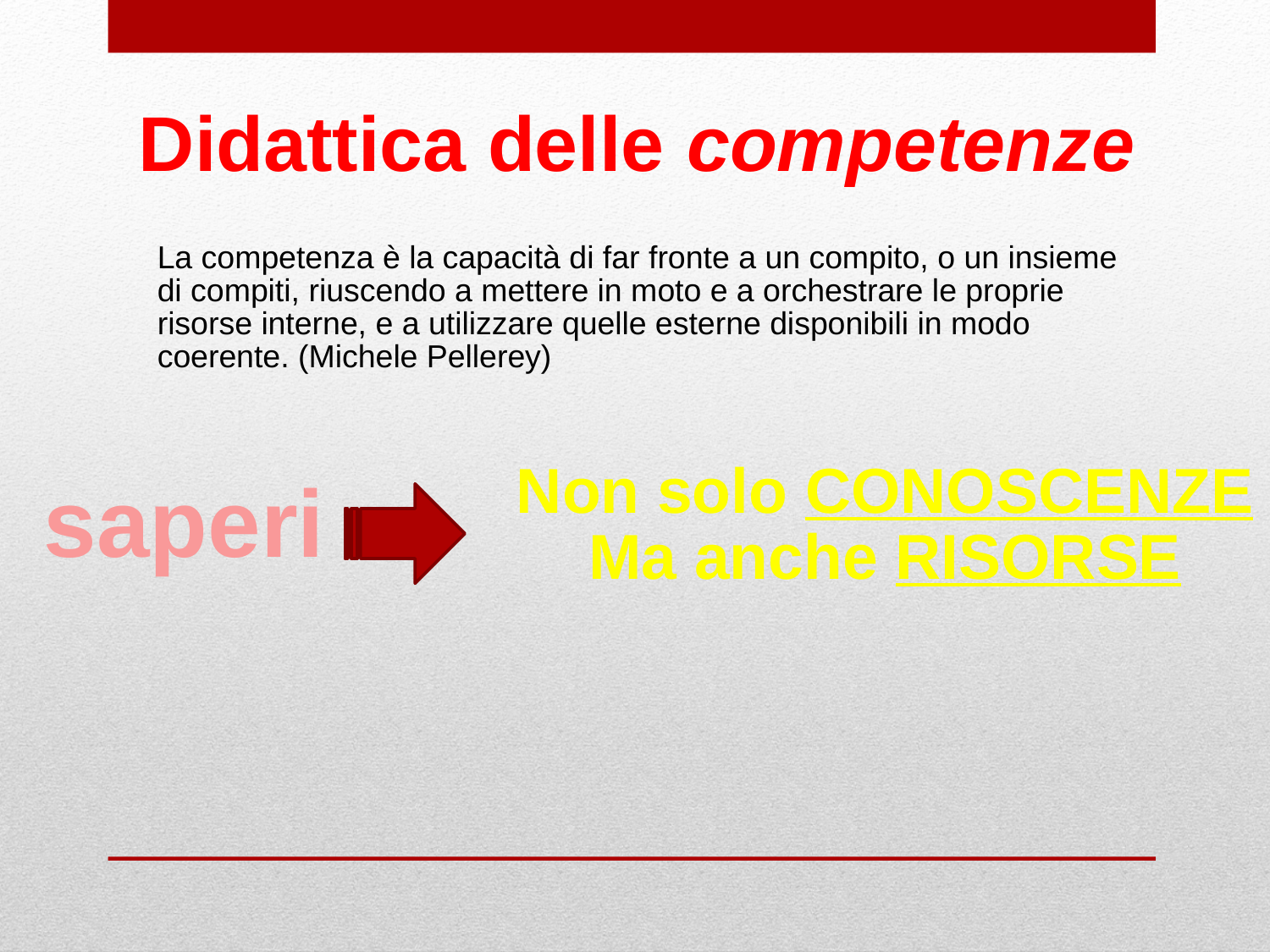

Didattica delle competenze
La competenza è la capacità di far fronte a un compito, o un insieme di compiti, riuscendo a mettere in moto e a orchestrare le proprie risorse interne, e a utilizzare quelle esterne disponibili in modo coerente. (Michele Pellerey)

Non solo CONOSCENZE
Ma anche RISORSE
saperi